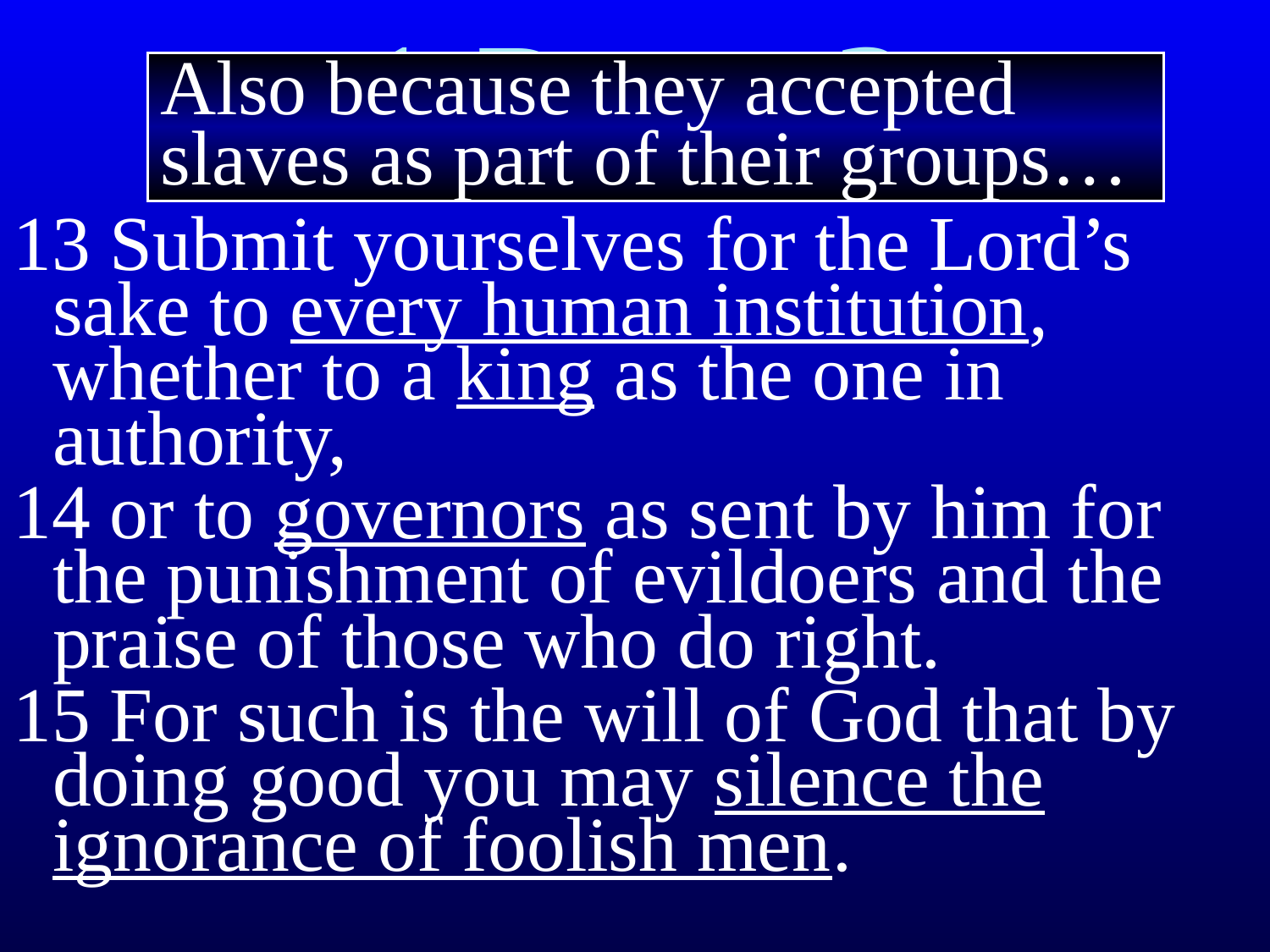

1 Peter 2
13 Submit yourselves for the Lord’s sake to every human institution, whether to a king as the one in authority,
14 or to governors as sent by him for the punishment of evildoers and the praise of those who do right.
15 For such is the will of God that by doing good you may silence the ignorance of foolish men.
Also because they accepted slaves as part of their groups…